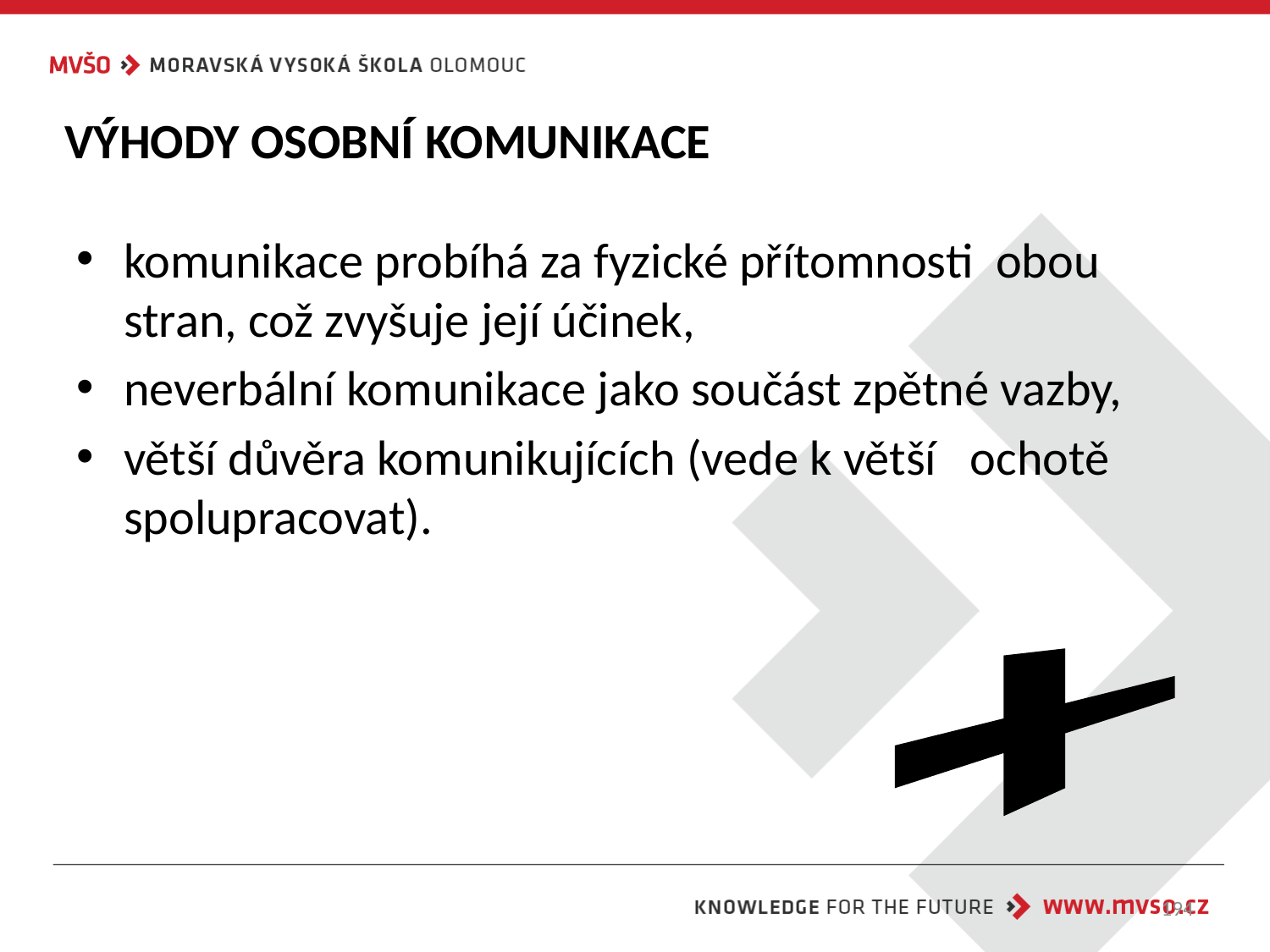

# VÝHODY OSOBNÍ KOMUNIKACE
komunikace probíhá za fyzické přítomnosti  obou stran, což zvyšuje její účinek,
neverbální komunikace jako součást zpětné vazby,
větší důvěra komunikujících (vede k větší   ochotě spolupracovat).
+
194